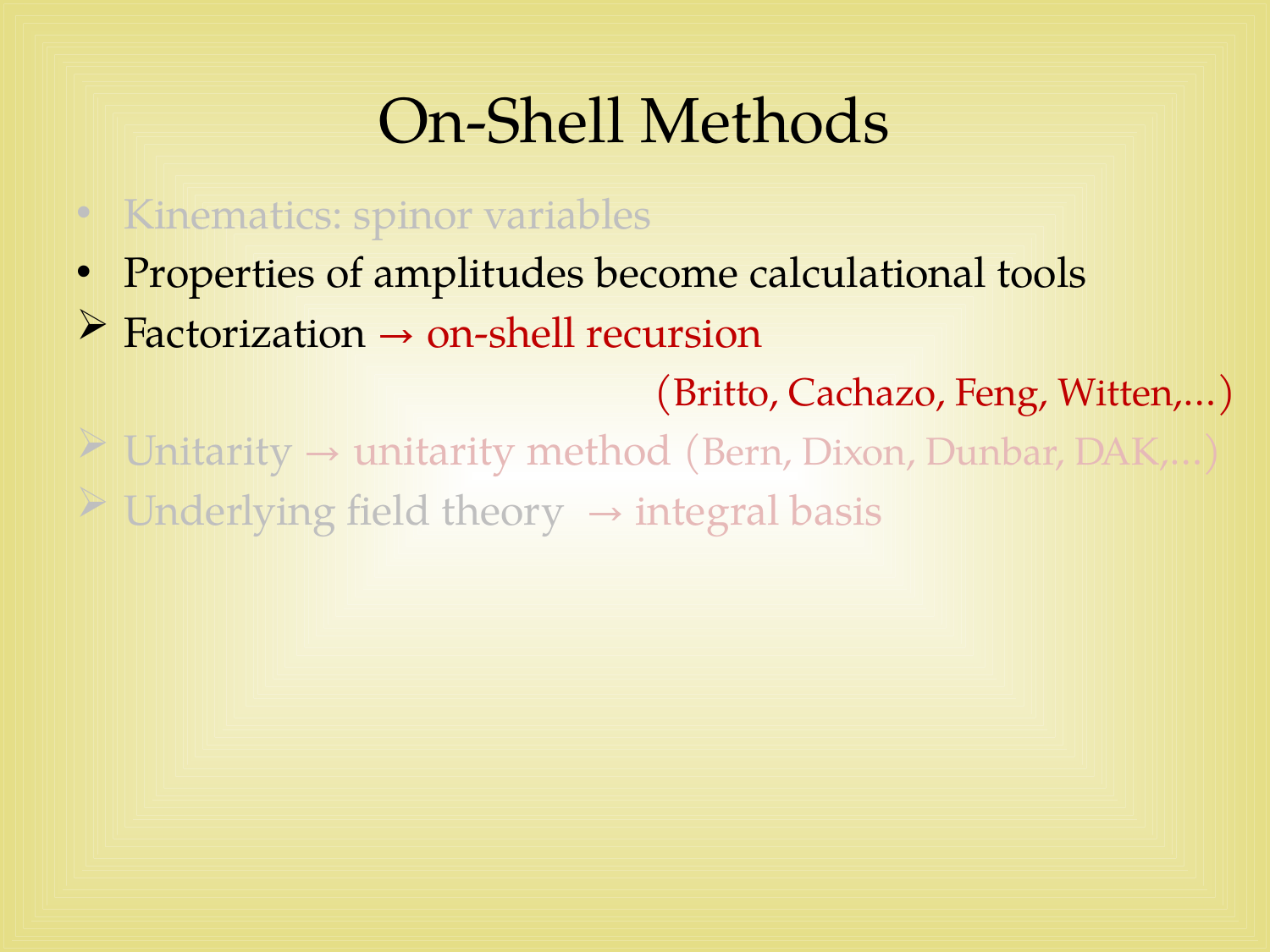

# On-Shell Methods
Kinematics: spinor variables
Properties of amplitudes become calculational tools
Factorization → on-shell recursion
(Britto, Cachazo, Feng, Witten,…)
Unitarity → unitarity method (Bern, Dixon, Dunbar, DAK,…)
Underlying field theory  → integral basis